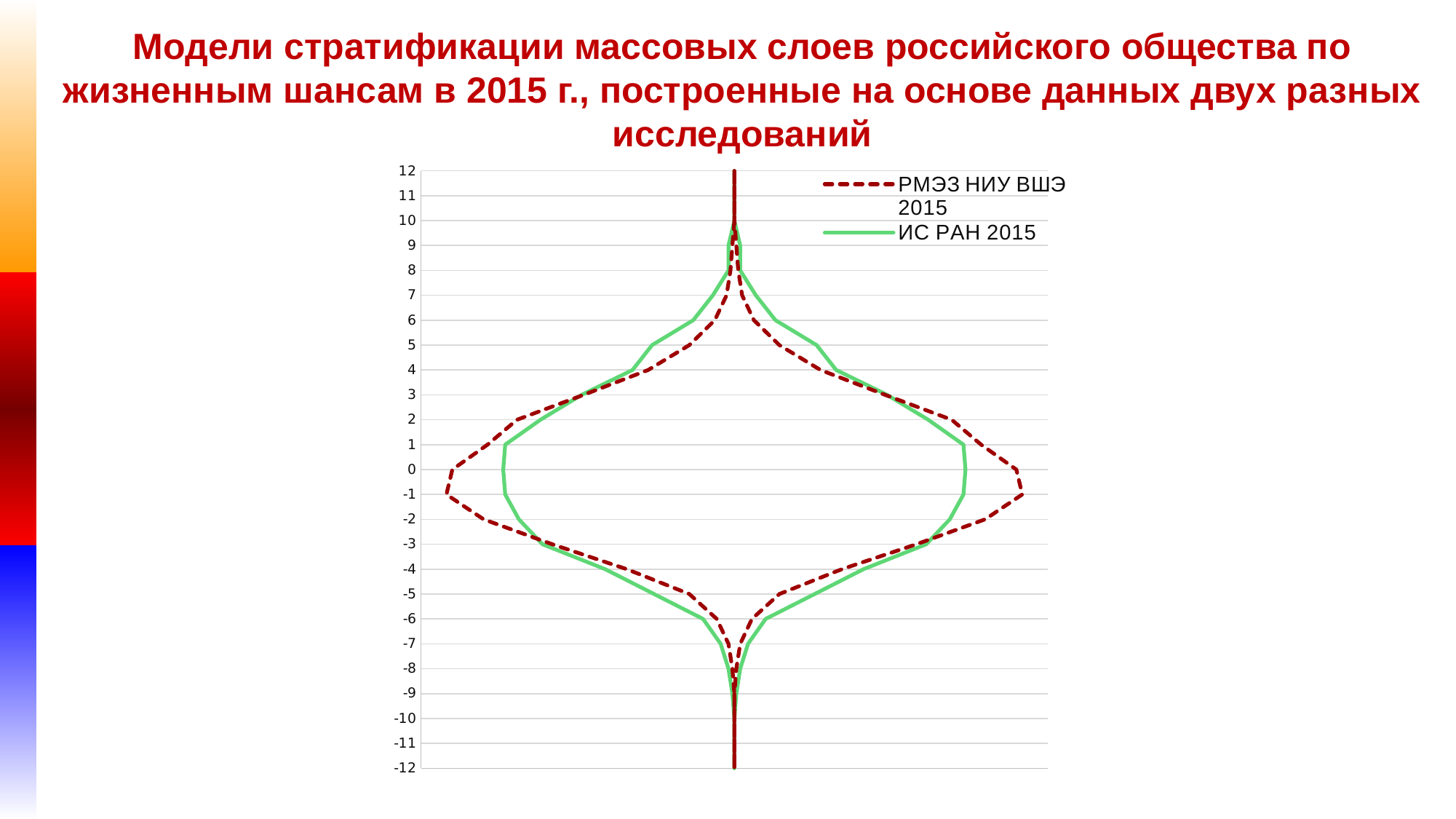

# Модели стратификации массовых слоев российского общества по жизненным шансам в 2015 г., построенные на основе данных двух разных исследований

### Chart

| Category | РМЭЗ НИУ ВШЭ 2015 | ИС РАН 2015 |
|---|---|---|